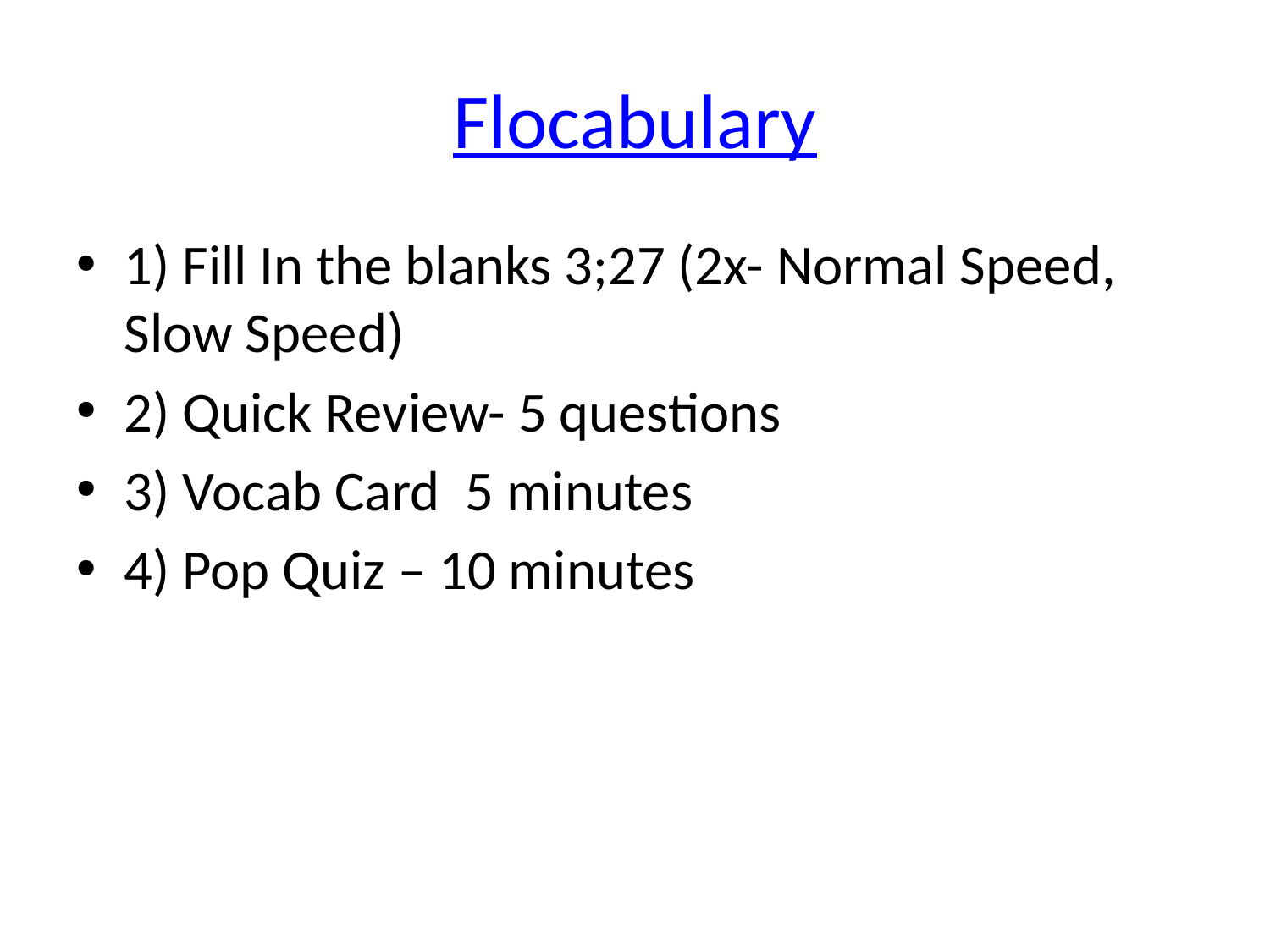

# Flocabulary
1) Fill In the blanks 3;27 (2x- Normal Speed, Slow Speed)
2) Quick Review- 5 questions
3) Vocab Card  5 minutes
4) Pop Quiz – 10 minutes